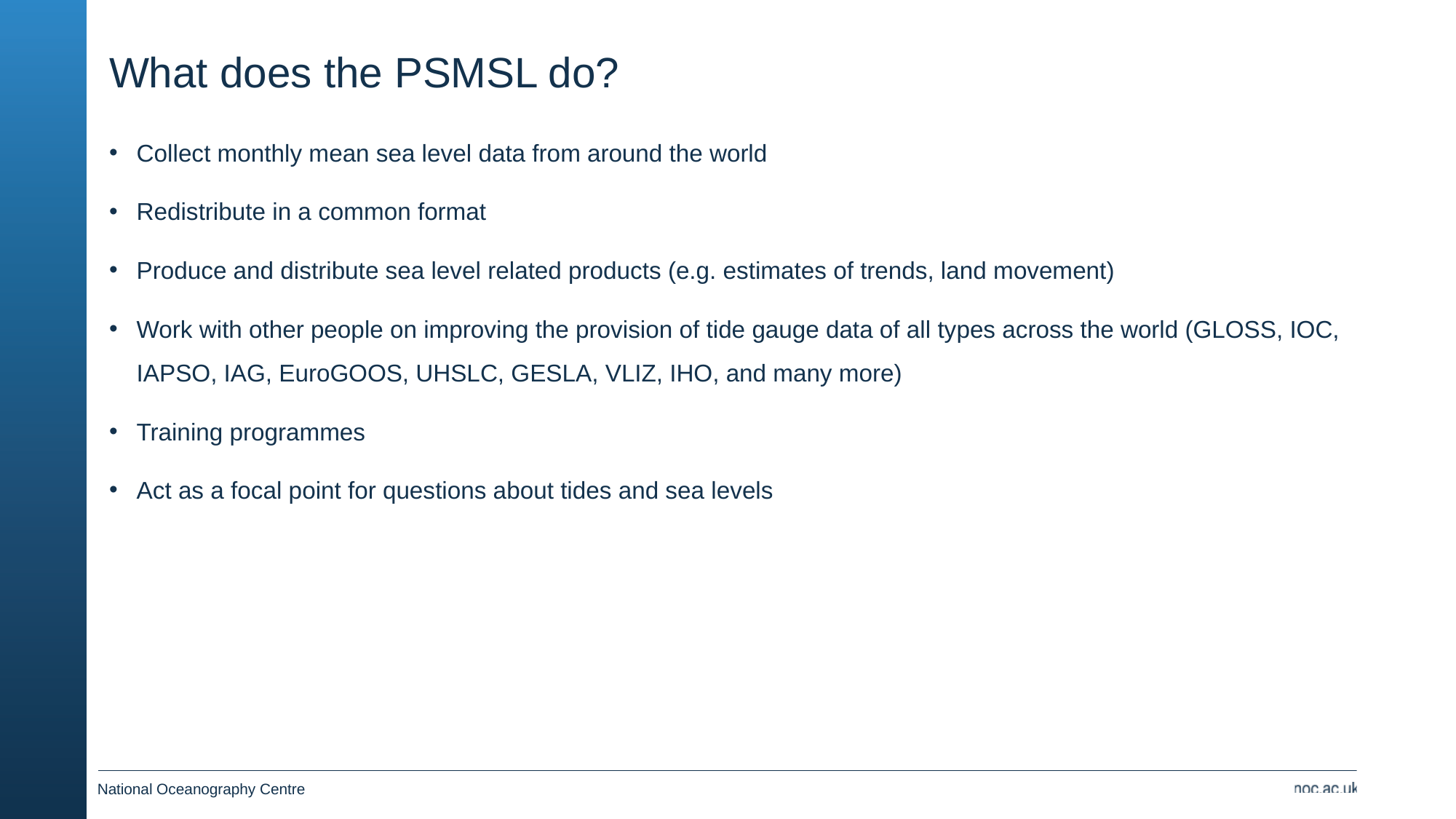

# What does the PSMSL do?
Collect monthly mean sea level data from around the world
Redistribute in a common format
Produce and distribute sea level related products (e.g. estimates of trends, land movement)
Work with other people on improving the provision of tide gauge data of all types across the world (GLOSS, IOC, IAPSO, IAG, EuroGOOS, UHSLC, GESLA, VLIZ, IHO, and many more)
Training programmes
Act as a focal point for questions about tides and sea levels